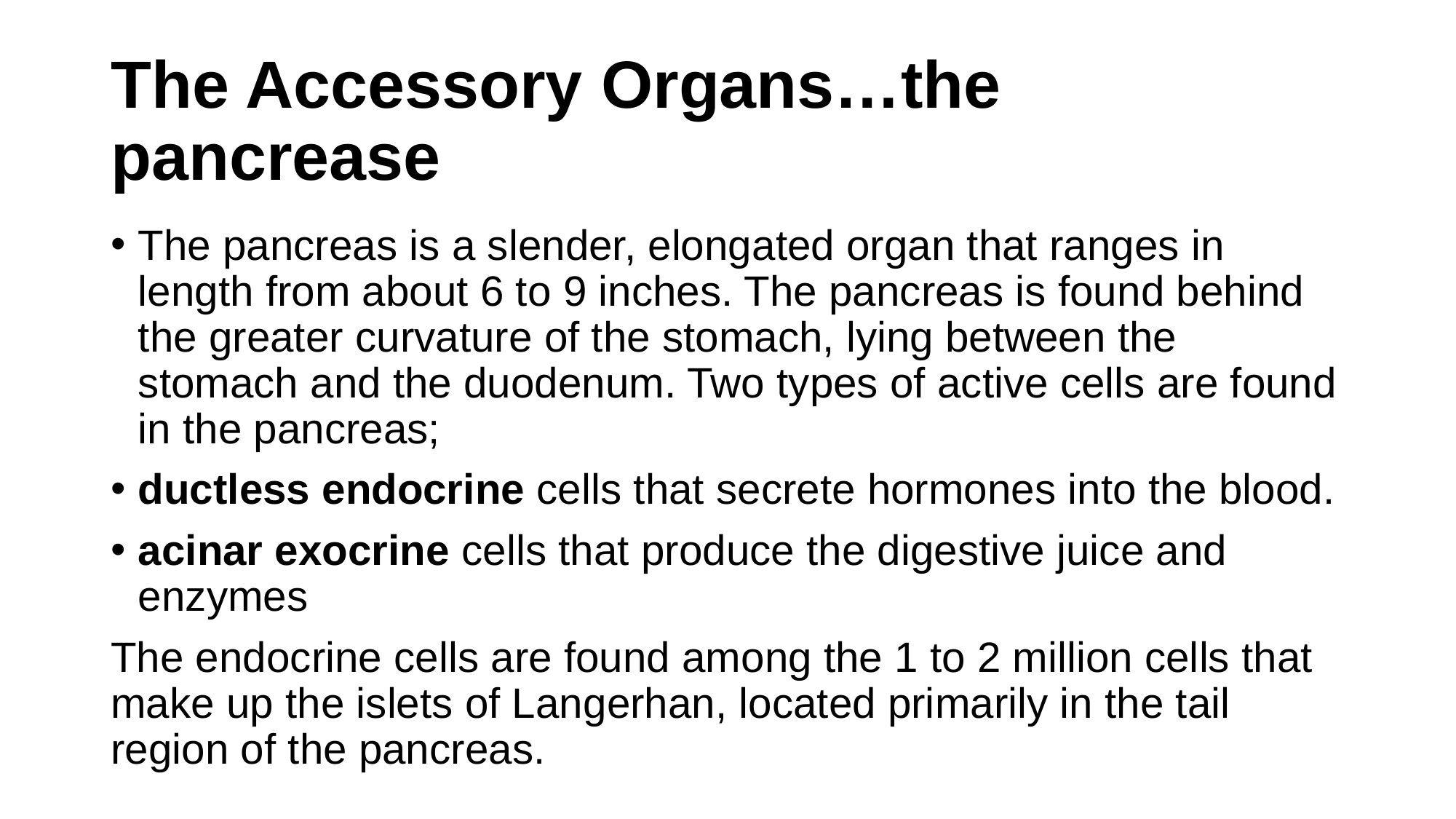

# The Accessory Organs…the pancrease
The pancreas is a slender, elongated organ that ranges in length from about 6 to 9 inches. The pancreas is found behind the greater curvature of the stomach, lying between the stomach and the duodenum. Two types of active cells are found in the pancreas;
ductless endocrine cells that secrete hormones into the blood.
acinar exocrine cells that produce the digestive juice and enzymes
The endocrine cells are found among the 1 to 2 million cells that make up the islets of Langerhan, located primarily in the tail region of the pancreas.